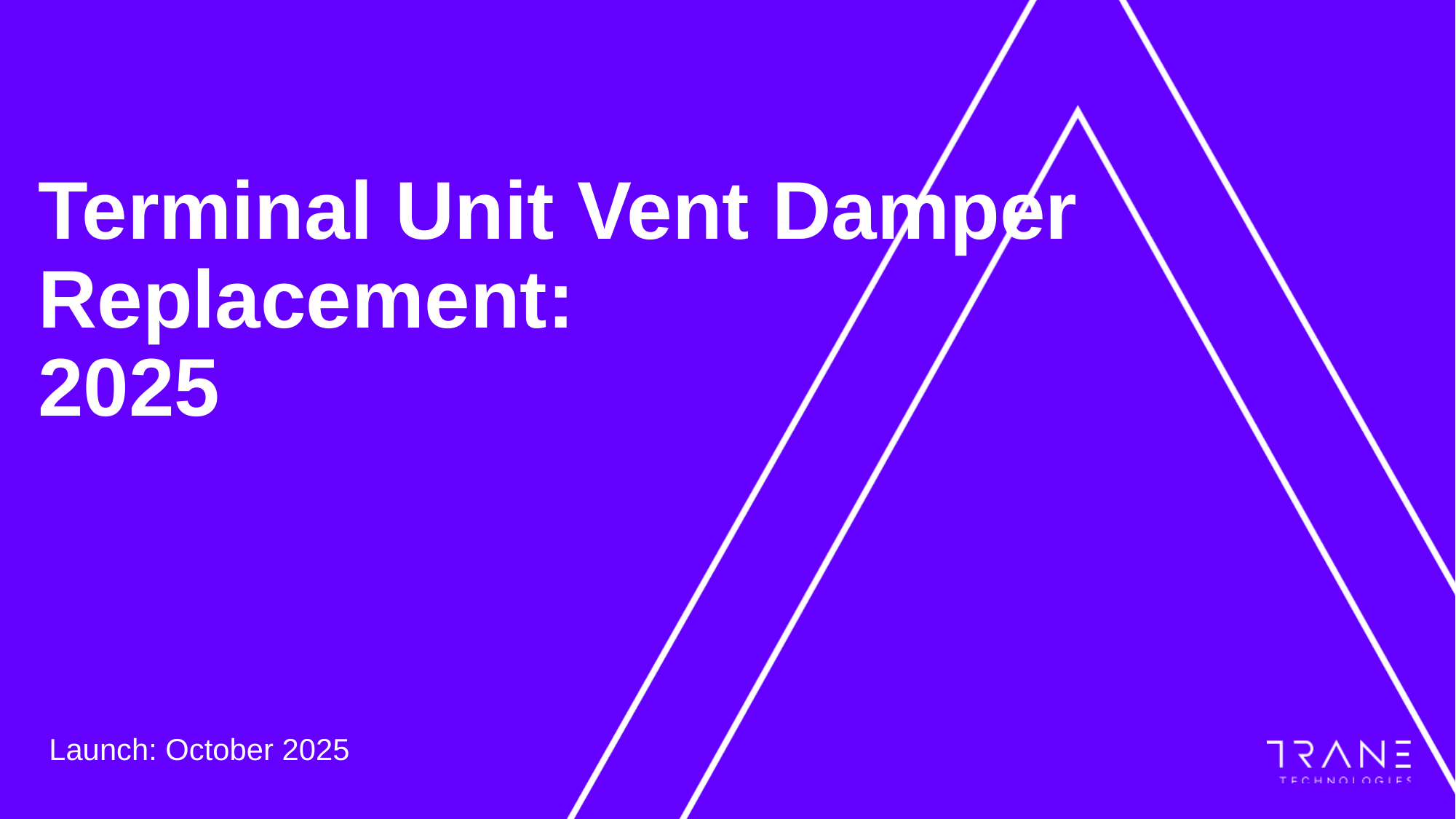

# Terminal Unit Vent Damper Replacement: 2025
Launch: October 2025